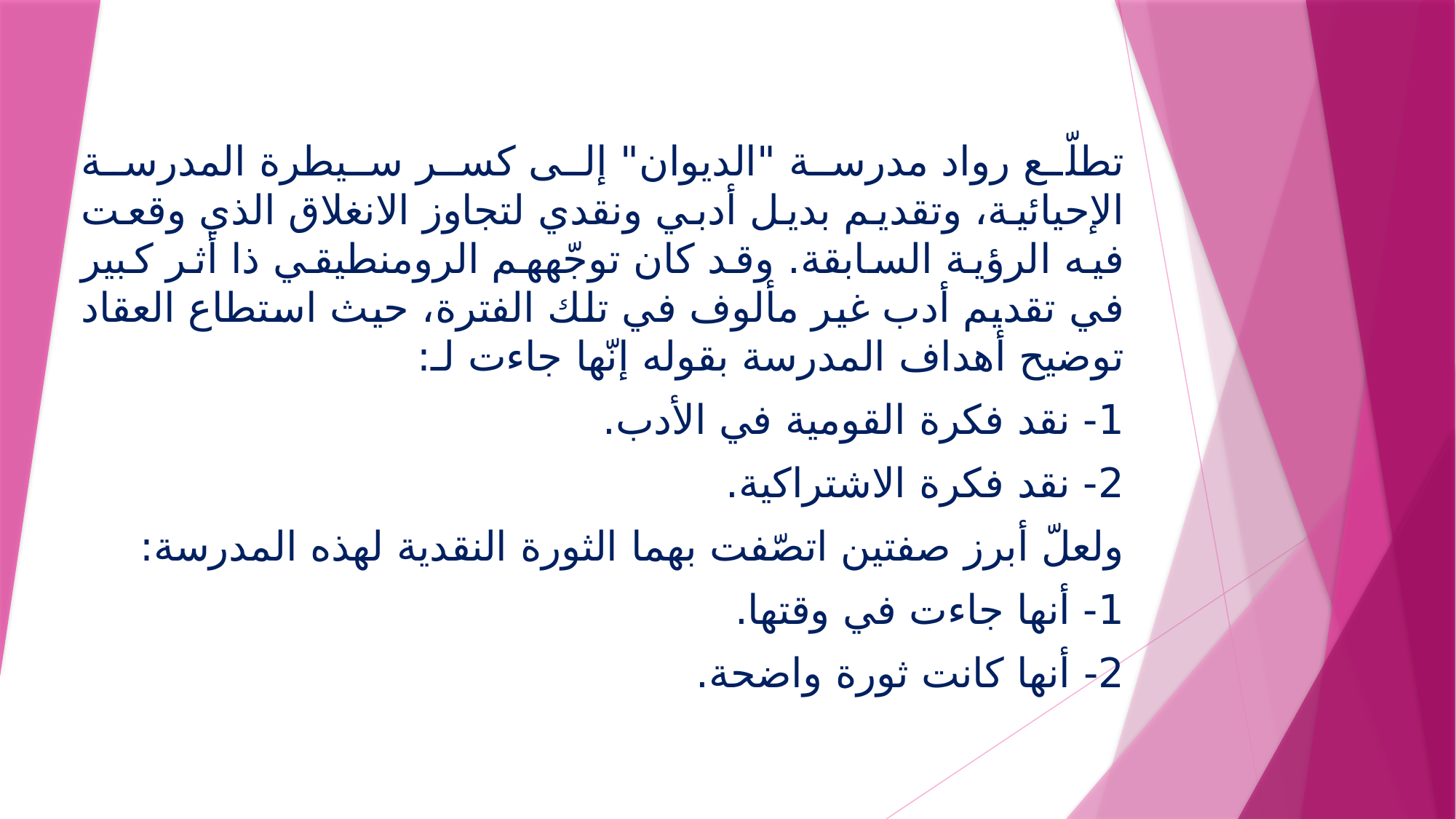

تطلّع رواد مدرسة "الديوان" إلى كسر سيطرة المدرسة الإحيائية، وتقديم بديل أدبي ونقدي لتجاوز الانغلاق الذي وقعت فيه الرؤية السابقة. وقد كان توجّههم الرومنطيقي ذا أثر كبير في تقديم أدب غير مألوف في تلك الفترة، حيث استطاع العقاد توضيح أهداف المدرسة بقوله إنّها جاءت لـ:
1- نقد فكرة القومية في الأدب.
2- نقد فكرة الاشتراكية.
ولعلّ أبرز صفتين اتصّفت بهما الثورة النقدية لهذه المدرسة:
1- أنها جاءت في وقتها.
2- أنها كانت ثورة واضحة.